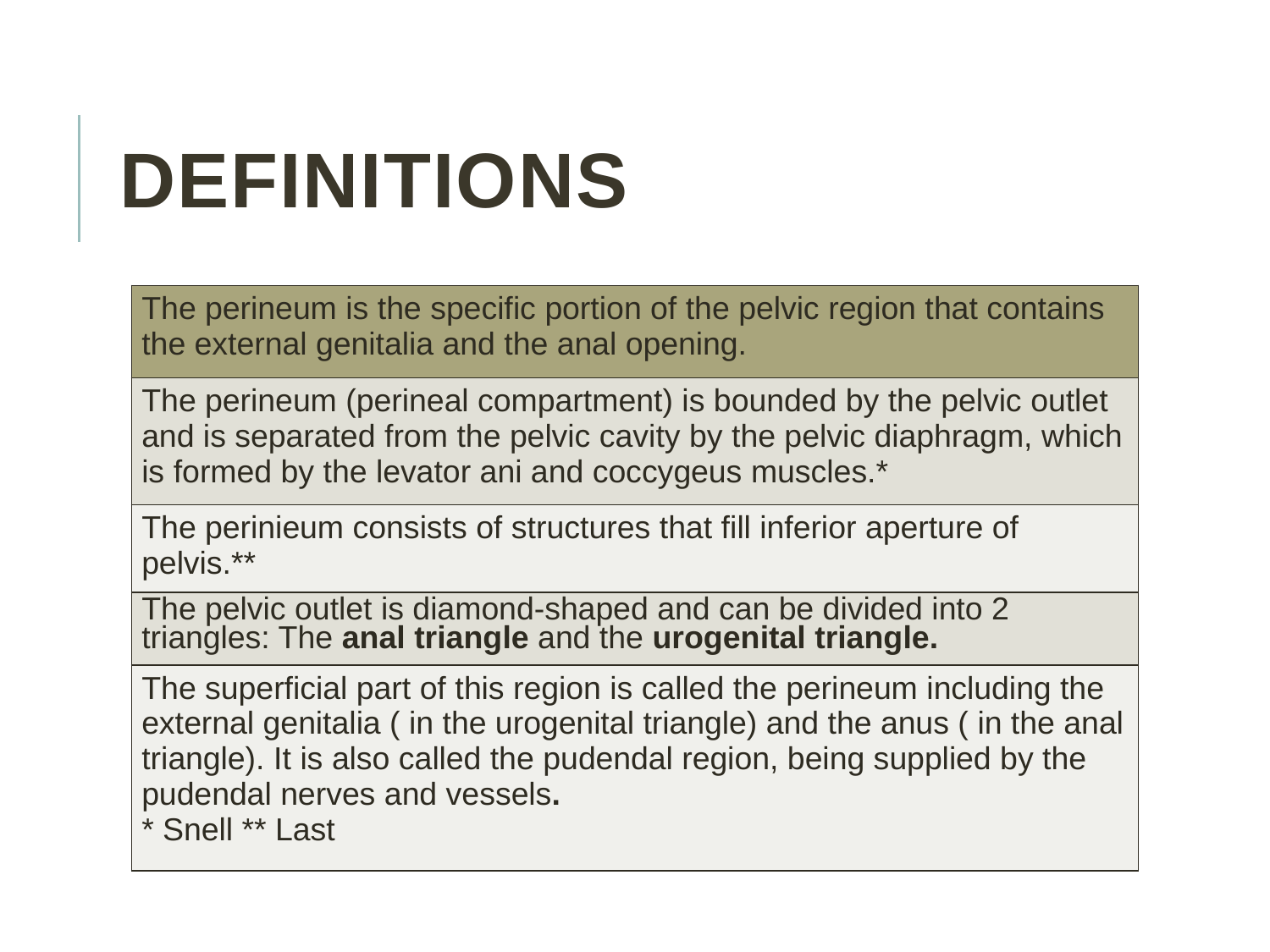

# Definitions
| The perineum is the specific portion of the pelvic region that contains the external genitalia and the anal opening. |
| --- |
| The perineum (perineal compartment) is bounded by the pelvic outlet and is separated from the pelvic cavity by the pelvic diaphragm, which is formed by the levator ani and coccygeus muscles.\* |
| The perinieum consists of structures that fill inferior aperture of pelvis.\*\* |
| The pelvic outlet is diamond-shaped and can be divided into 2 triangles: The anal triangle and the urogenital triangle. |
| The superficial part of this region is called the perineum including the external genitalia ( in the urogenital triangle) and the anus ( in the anal triangle). It is also called the pudendal region, being supplied by the pudendal nerves and vessels. \* Snell \*\* Last |